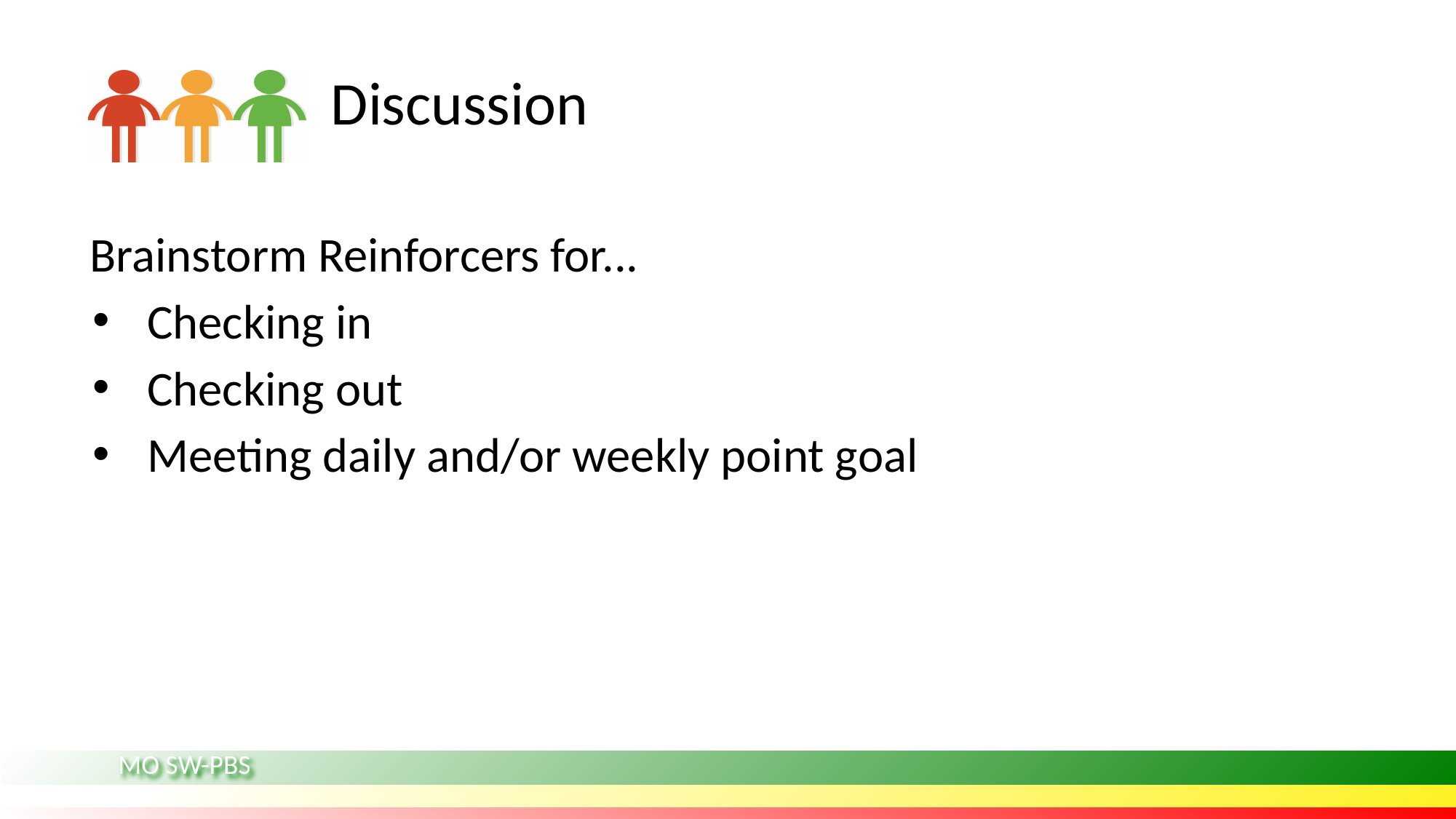

# Discussion

 Brainstorm Reinforcers for...
Checking in
Checking out
Meeting daily and/or weekly point goal